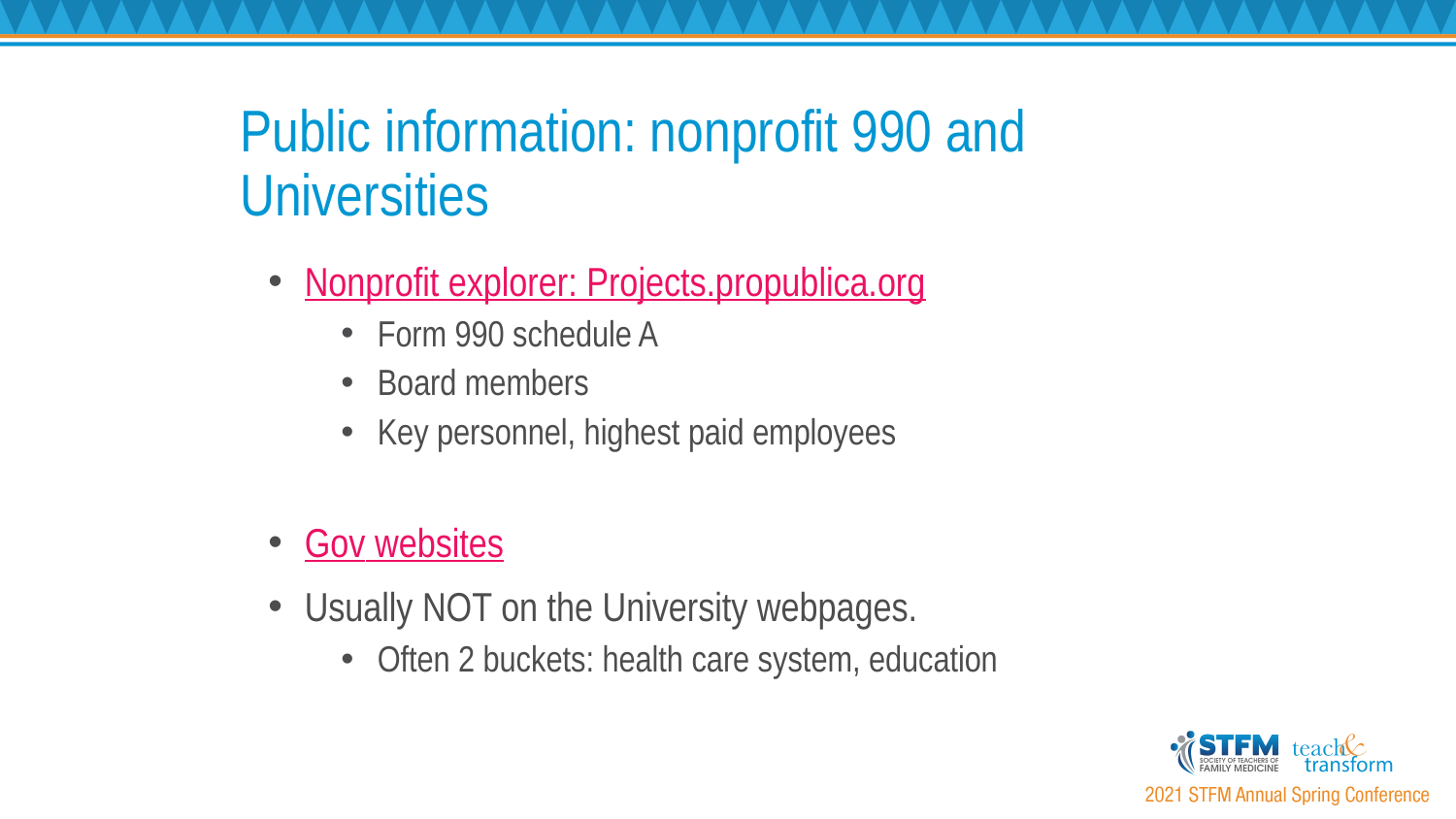

# Public information: nonprofit 990 and Universities
Nonprofit explorer: Projects.propublica.org
Form 990 schedule A
Board members
Key personnel, highest paid employees

Gov websites
Usually NOT on the University webpages.
Often 2 buckets: health care system, education